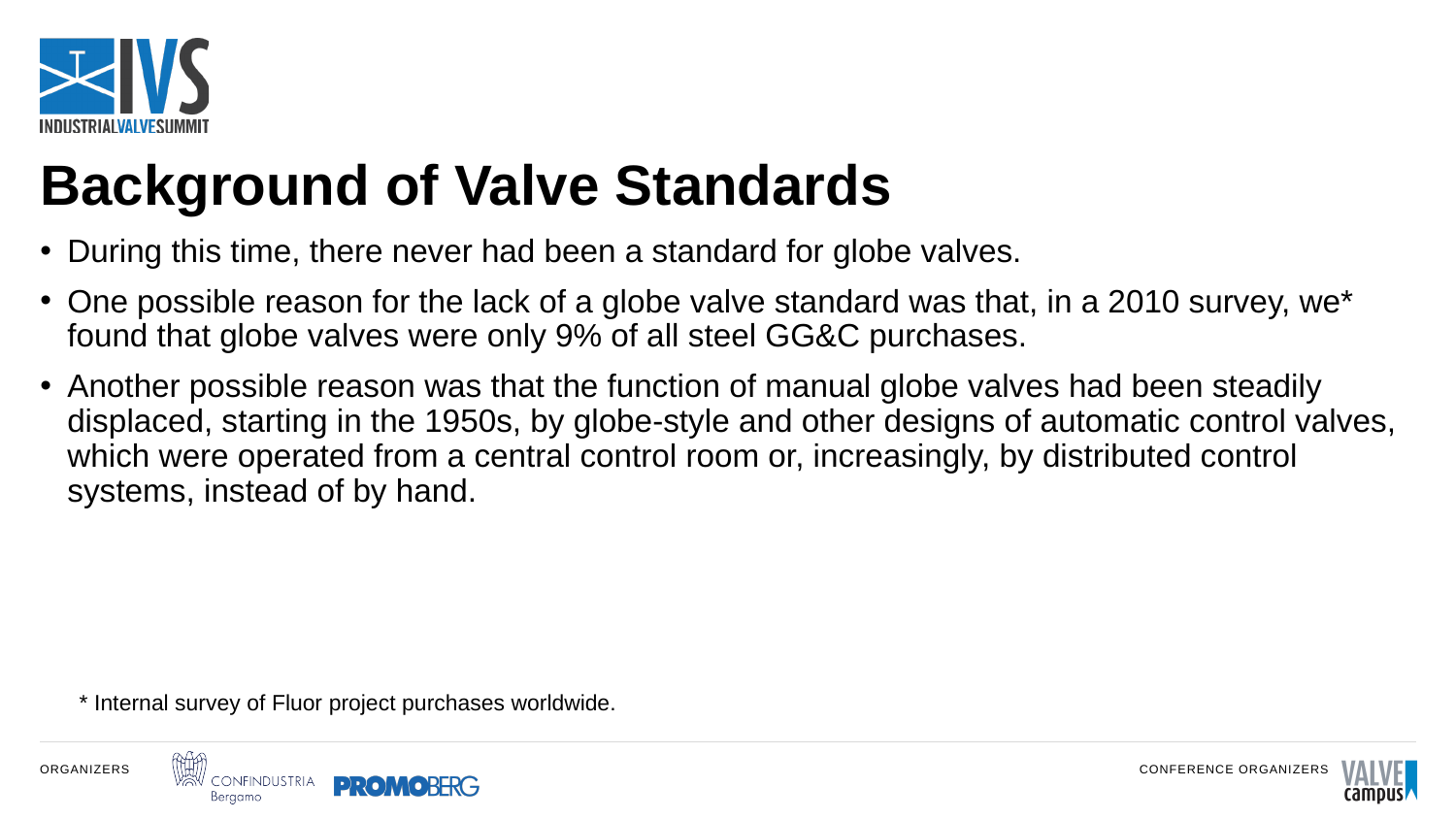

# Background of Valve Standards
During this time, there never had been a standard for globe valves.
One possible reason for the lack of a globe valve standard was that, in a 2010 survey, we* found that globe valves were only 9% of all steel GG&C purchases.
Another possible reason was that the function of manual globe valves had been steadily displaced, starting in the 1950s, by globe-style and other designs of automatic control valves, which were operated from a central control room or, increasingly, by distributed control systems, instead of by hand.
* Internal survey of Fluor project purchases worldwide.